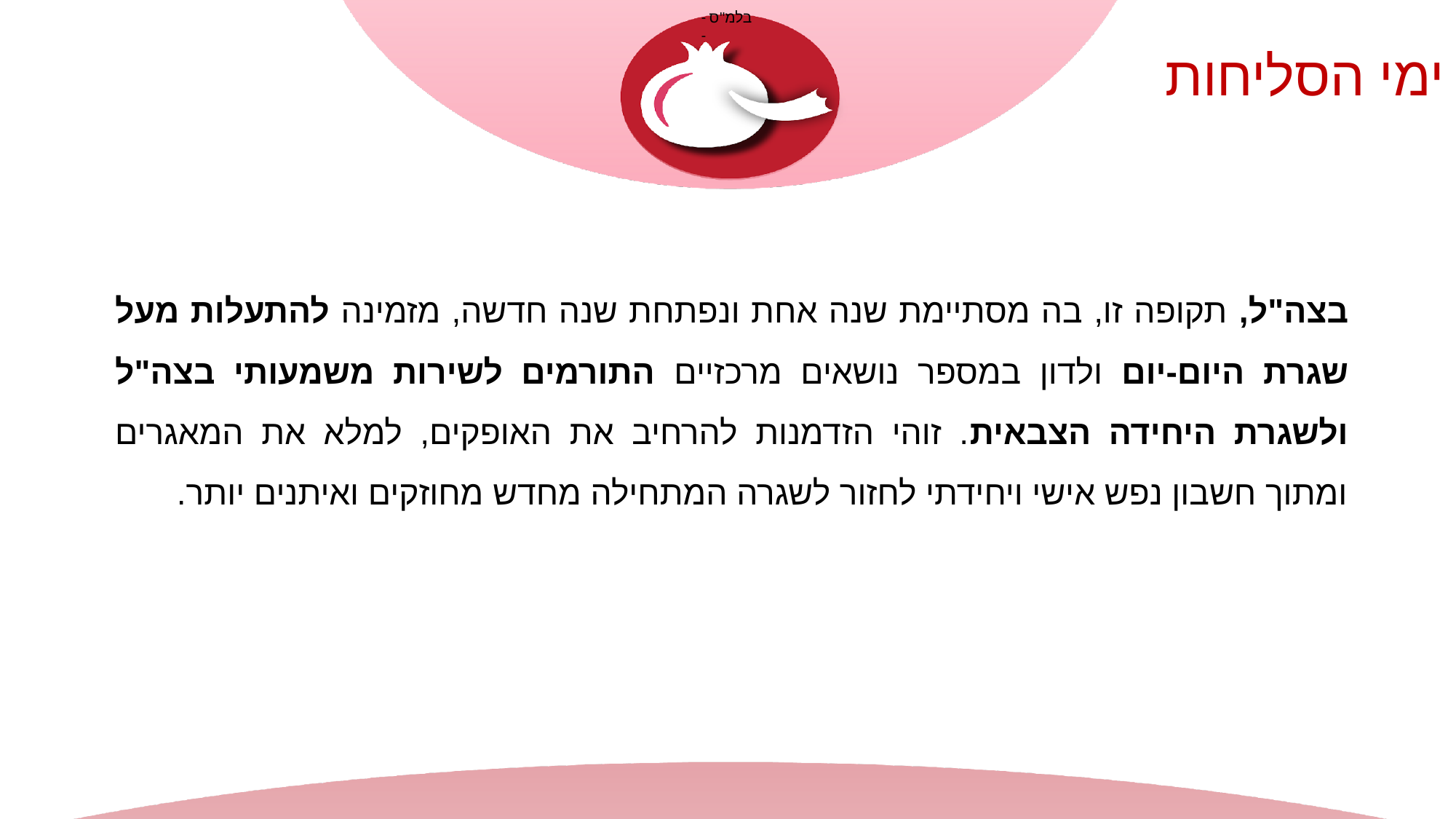

# ימי הסליחות
בצה"ל, תקופה זו, בה מסתיימת שנה אחת ונפתחת שנה חדשה, מזמינה להתעלות מעל שגרת היום-יום ולדון במספר נושאים מרכזיים התורמים לשירות משמעותי בצה"ל ולשגרת היחידה הצבאית. זוהי הזדמנות להרחיב את האופקים, למלא את המאגרים ומתוך חשבון נפש אישי ויחידתי לחזור לשגרה המתחילה מחדש מחוזקים ואיתנים יותר.